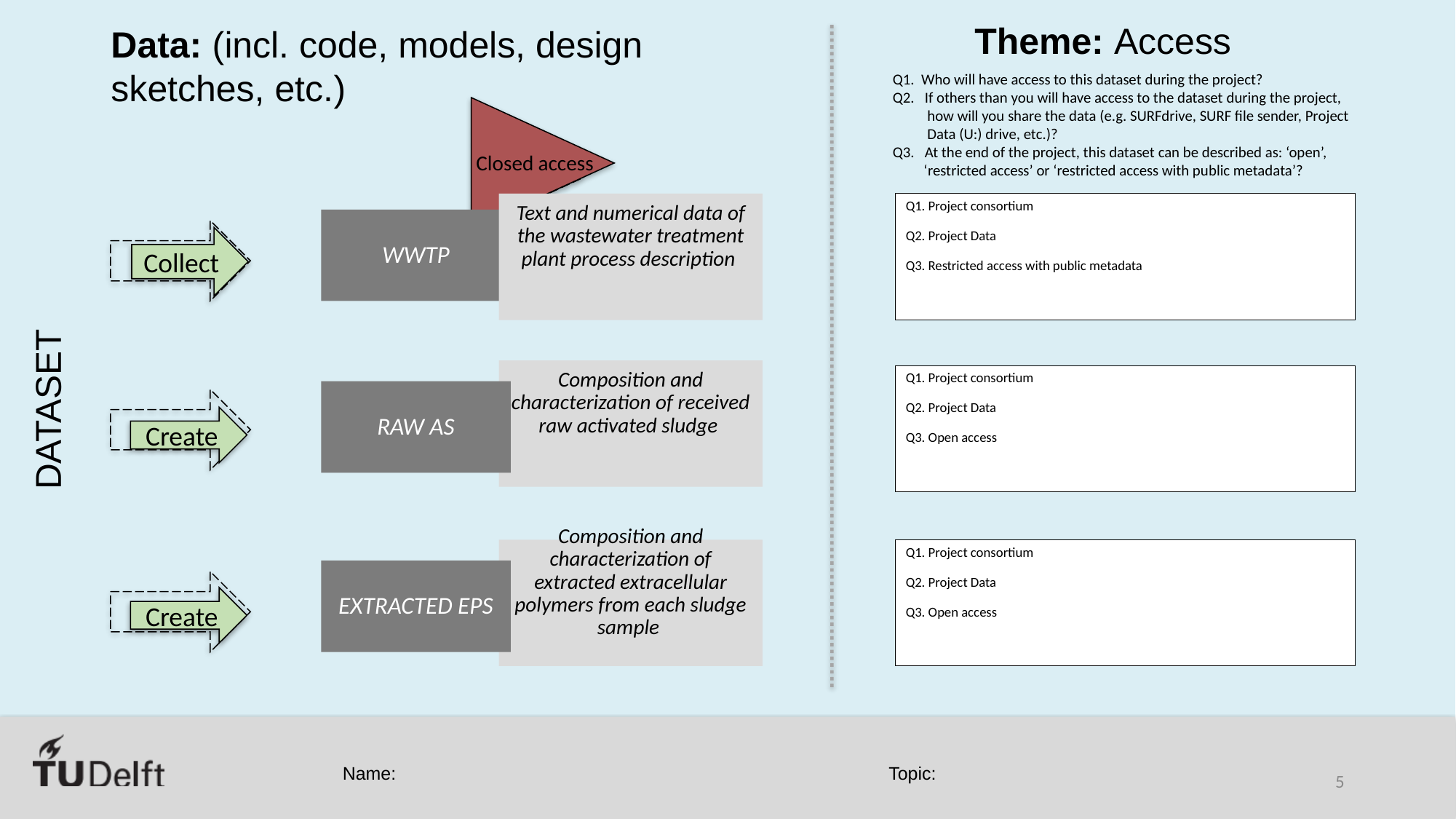

Closed access
Text and numerical data of the wastewater treatment plant process description

# Q1. Project consortium
Q2. Project Data
Q3. Restricted access with public metadata
WWTP
Collect
Composition and characterization of received raw activated sludge

Q1. Project consortium
Q2. Project Data
Q3. Open access
RAW AS
Create
Composition and characterization of extracted extracellular polymers from each sludge sample

Q1. Project consortium
Q2. Project Data
Q3. Open access
EXTRACTED EPS
Create
Name:
Topic:
5